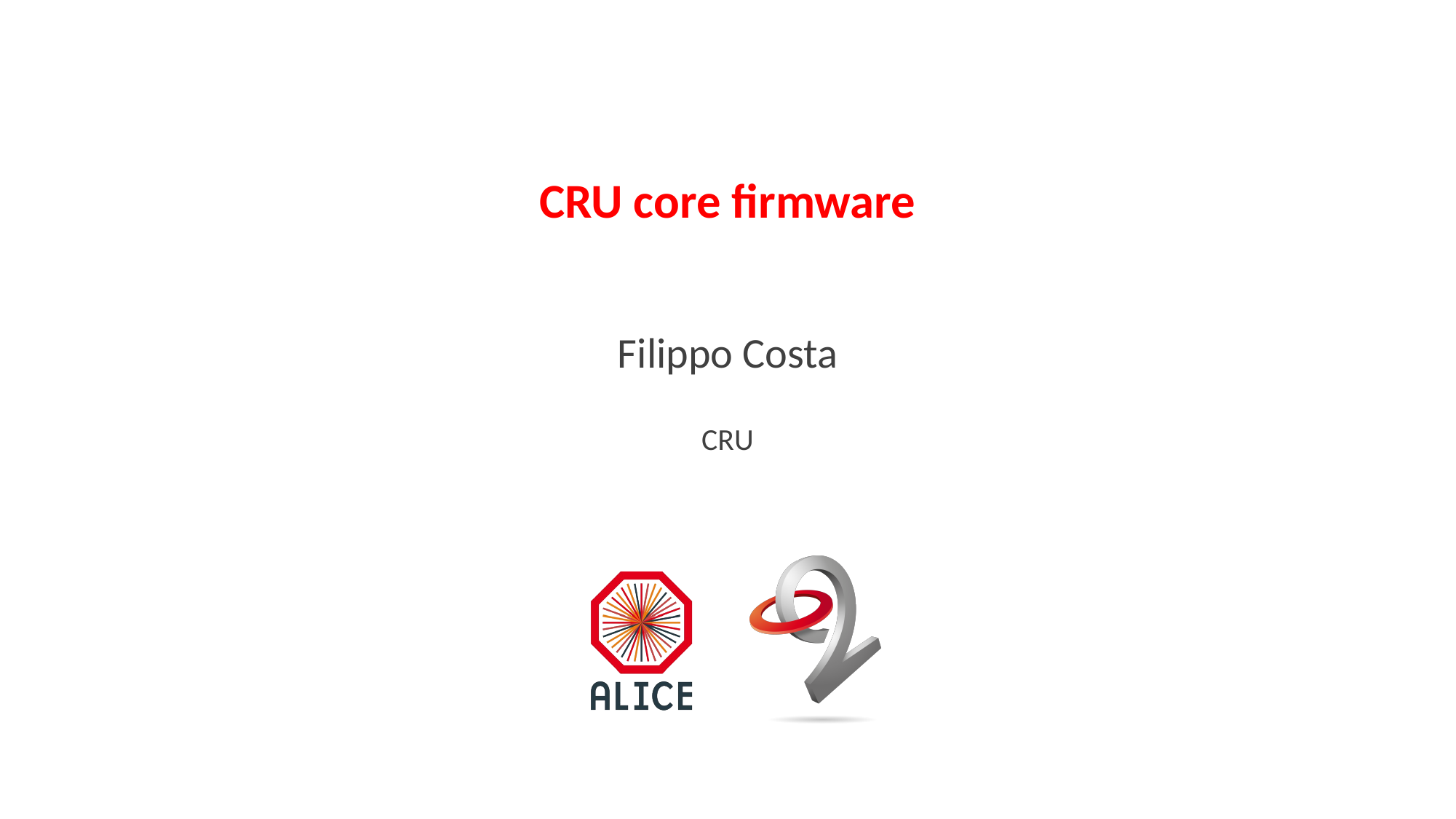

# CRU core firmware
Filippo Costa
CRU